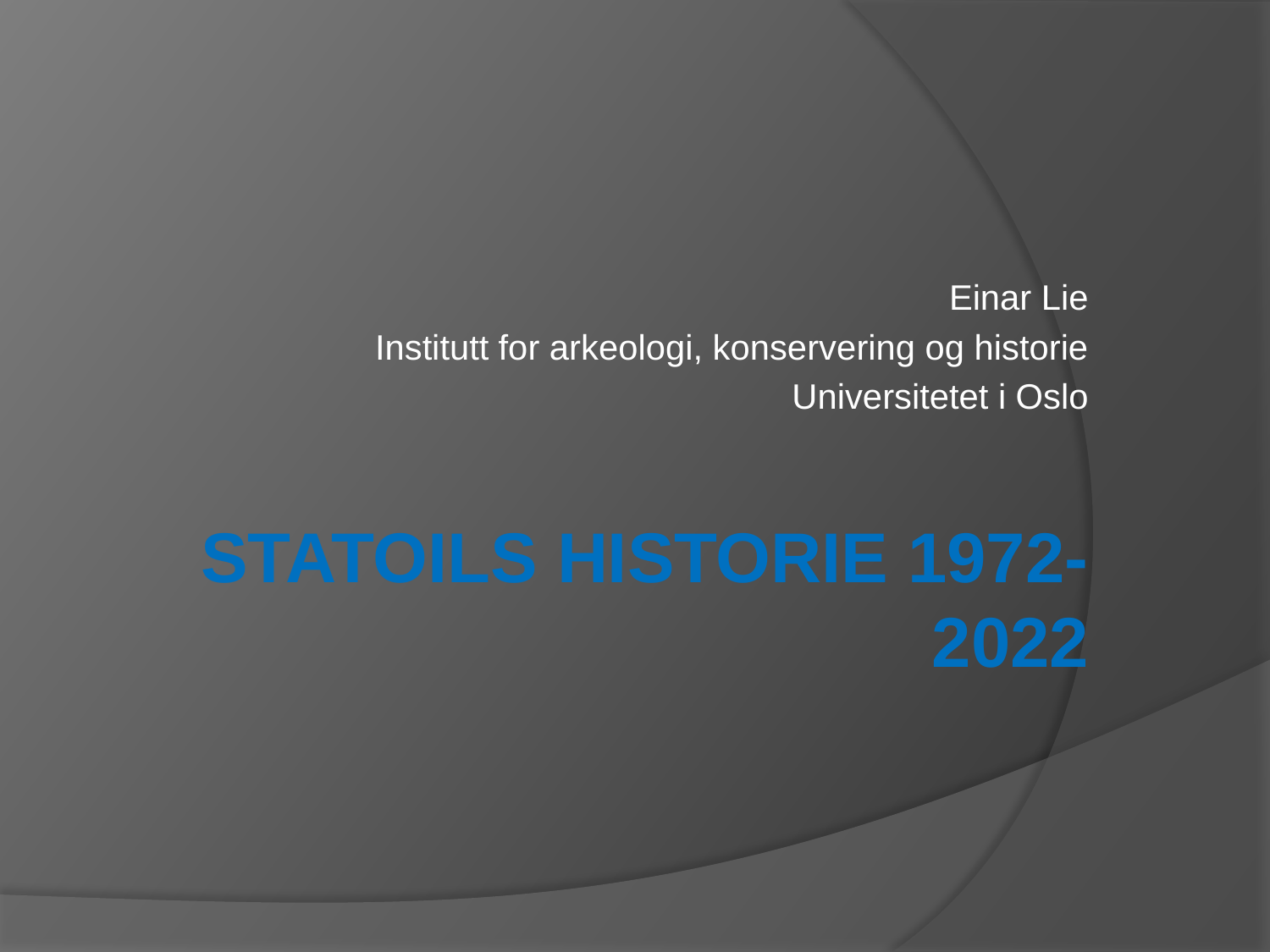

Einar Lie
Institutt for arkeologi, konservering og historie
Universitetet i Oslo
# Statoils historie 1972-2022